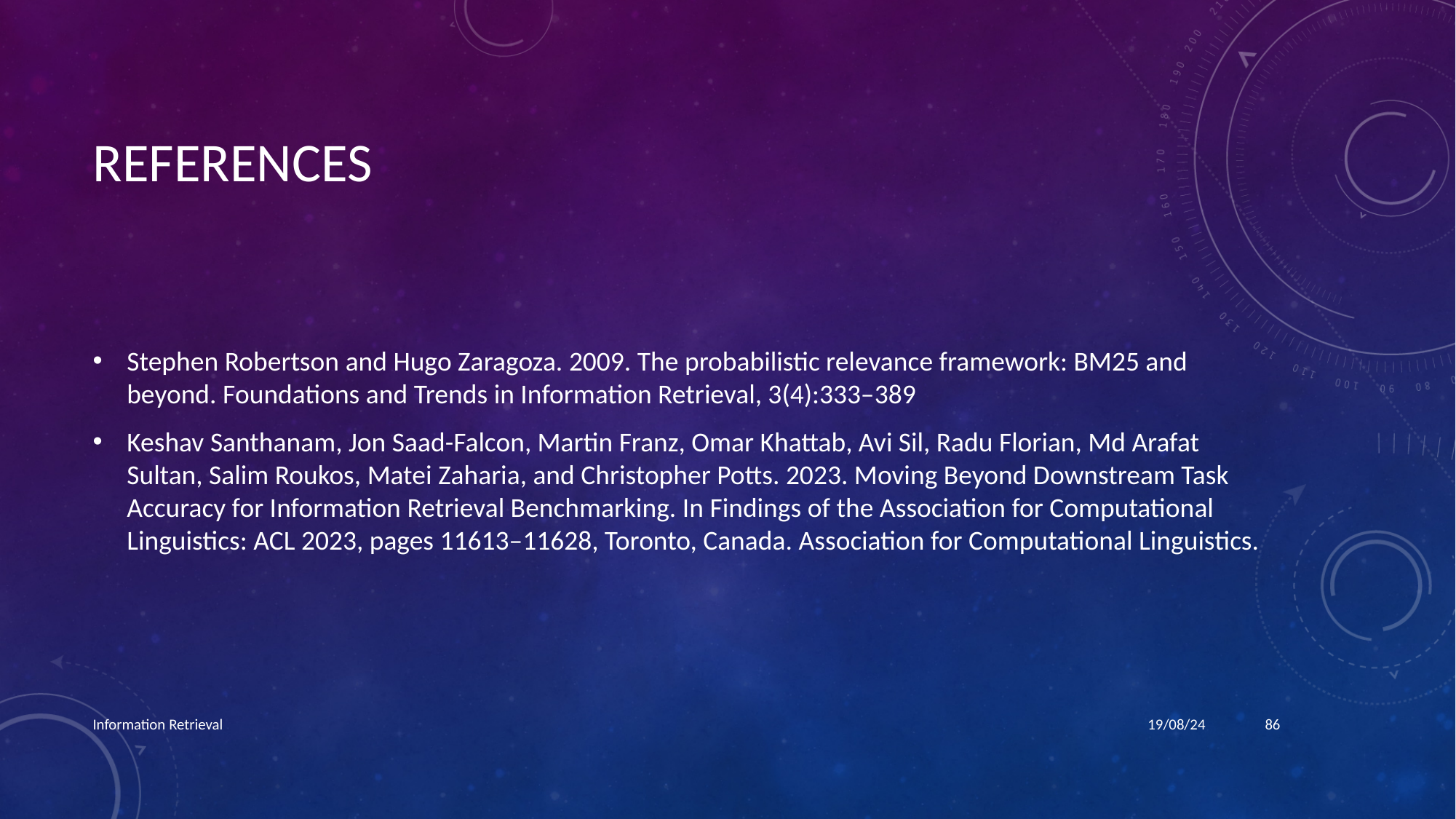

# REFERENCES
Stephen Robertson and Hugo Zaragoza. 2009. The probabilistic relevance framework: BM25 and beyond. Foundations and Trends in Information Retrieval, 3(4):333–389
Keshav Santhanam, Jon Saad-Falcon, Martin Franz, Omar Khattab, Avi Sil, Radu Florian, Md Arafat Sultan, Salim Roukos, Matei Zaharia, and Christopher Potts. 2023. Moving Beyond Downstream Task Accuracy for Information Retrieval Benchmarking. In Findings of the Association for Computational Linguistics: ACL 2023, pages 11613–11628, Toronto, Canada. Association for Computational Linguistics.

Information Retrieval
19/08/24
86